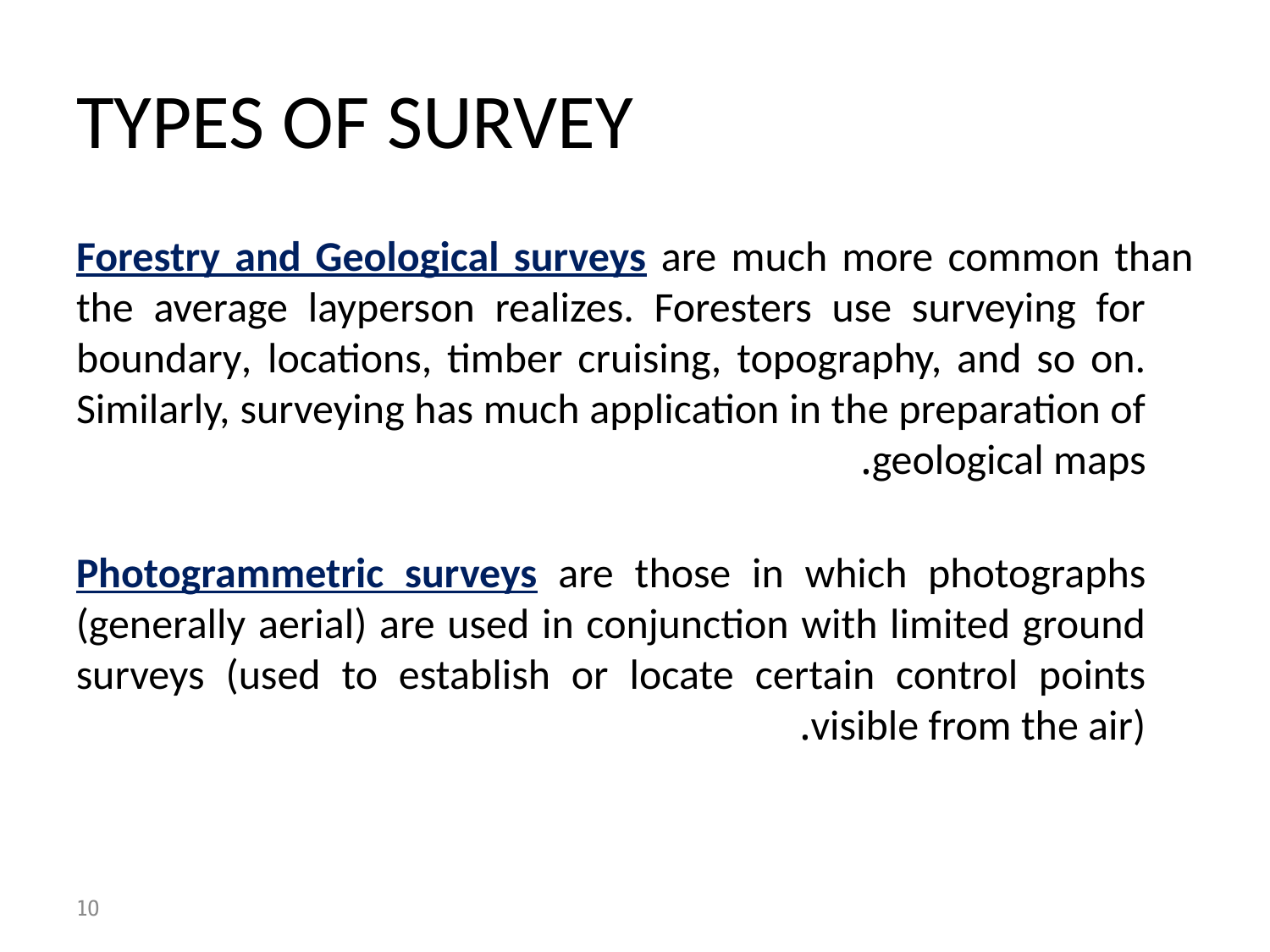

# TYPES OF SURVEY
	Forestry and Geological surveys are much more common than the average layperson realizes. Foresters use surveying for boundary, locations, timber cruising, topography, and so on. Similarly, surveying has much application in the preparation of geological maps.

Photogrammetric surveys are those in which photographs (generally aerial) are used in conjunction with limited ground surveys (used to establish or locate certain control points visible from the air).

10